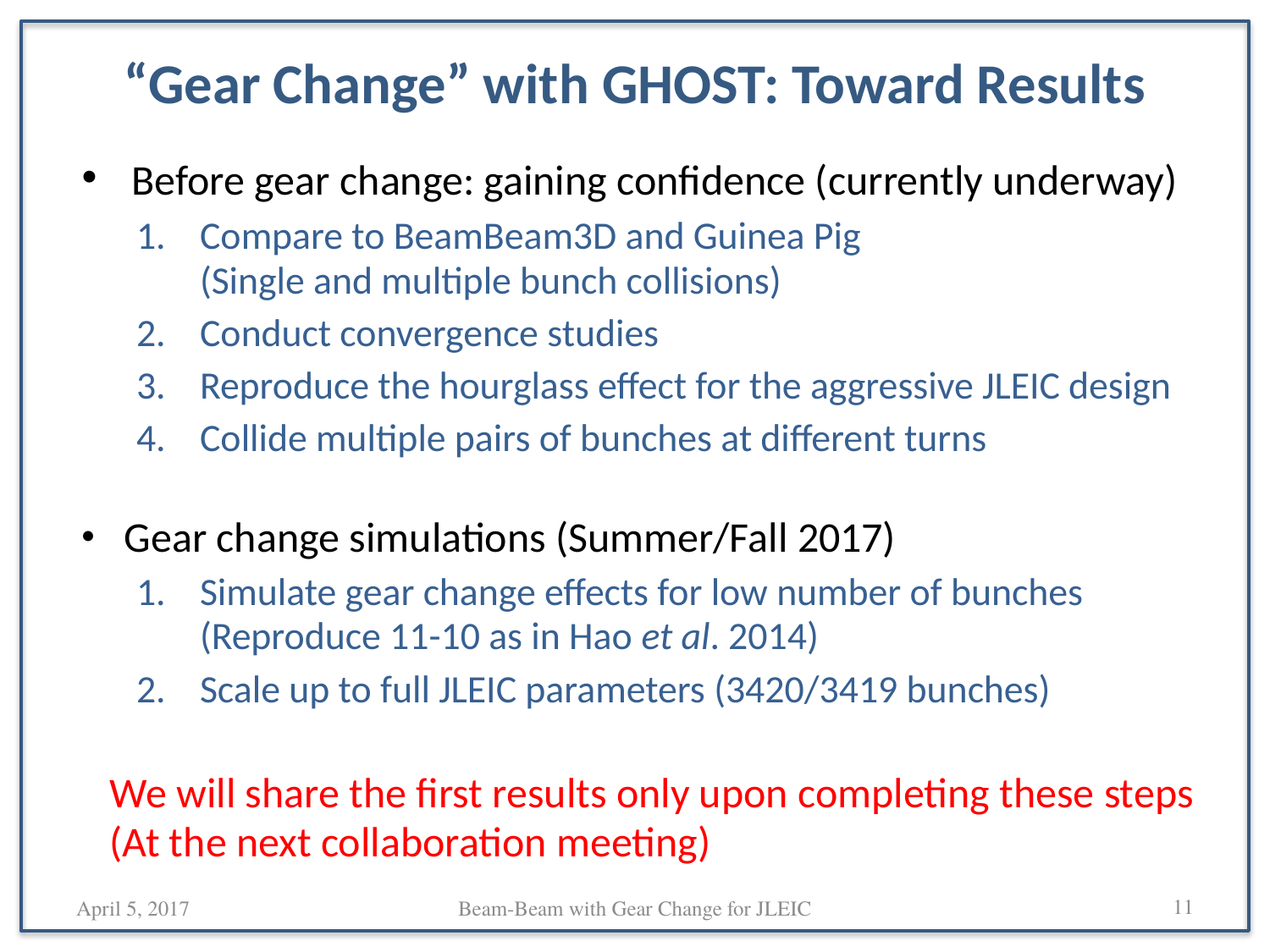

# “Gear Change” with GHOST: Toward Results
   Before gear change: gaining confidence (currently underway)
Compare to BeamBeam3D and Guinea Pig
(Single and multiple bunch collisions)
Conduct convergence studies
Reproduce the hourglass effect for the aggressive JLEIC design
Collide multiple pairs of bunches at different turns
   Gear change simulations (Summer/Fall 2017)
Simulate gear change effects for low number of bunches
(Reproduce 11-10 as in Hao et al. 2014)
Scale up to full JLEIC parameters (3420/3419 bunches)
   We will share the first results only upon completing these steps
   (At the next collaboration meeting)
April 5, 2017
Beam-Beam with Gear Change for JLEIC
11